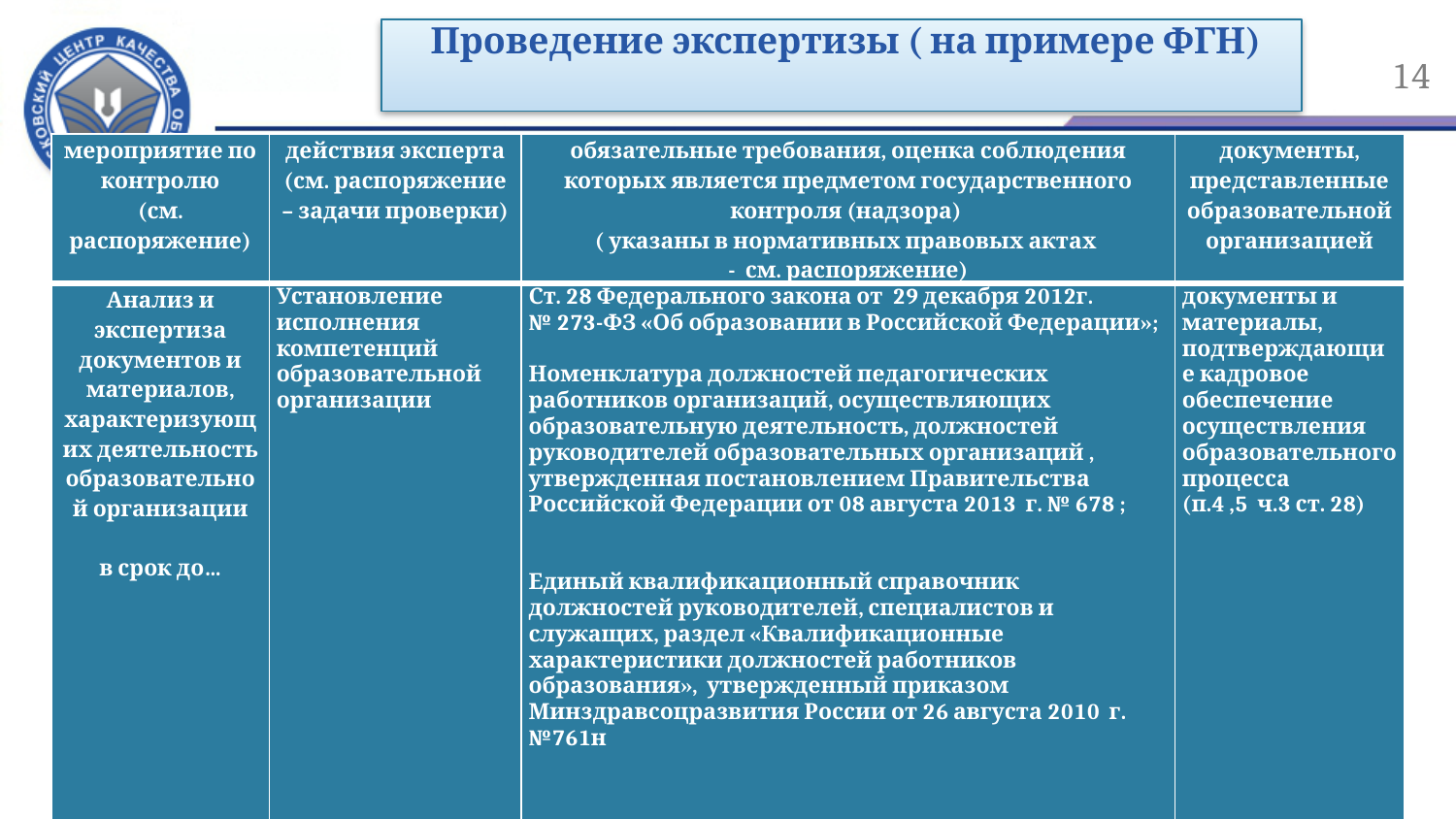

# Проведение экспертизы ( на примере ФГН)
14
| мероприятие по контролю (см. распоряжение) | действия эксперта (см. распоряжение – задачи проверки) | обязательные требования, оценка соблюдения которых является предметом государственного контроля (надзора) ( указаны в нормативных правовых актах - см. распоряжение) | документы, представленные образовательной организацией |
| --- | --- | --- | --- |
| Анализ и экспертиза документов и материалов, характеризующих деятельность образовательной организации   в срок до… | Установление исполнения компетенций образовательной организации | Ст. 28 Федерального закона от 29 декабря 2012г. № 273-ФЗ «Об образовании в Российской Федерации»; Номенклатура должностей педагогических работников организаций, осуществляющих образовательную деятельность, должностей руководителей образовательных организаций , утвержденная постановлением Правительства Российской Федерации от 08 августа 2013 г. № 678 ; Единый квалификационный справочник должностей руководителей, специалистов и служащих, раздел «Квалификационные характеристики должностей работников образования», утвержденный приказом Минздравсоцразвития России от 26 августа 2010 г. №761н | документы и материалы, подтверждающие кадровое обеспечение осуществления образовательного процесса (п.4 ,5 ч.3 ст. 28) |